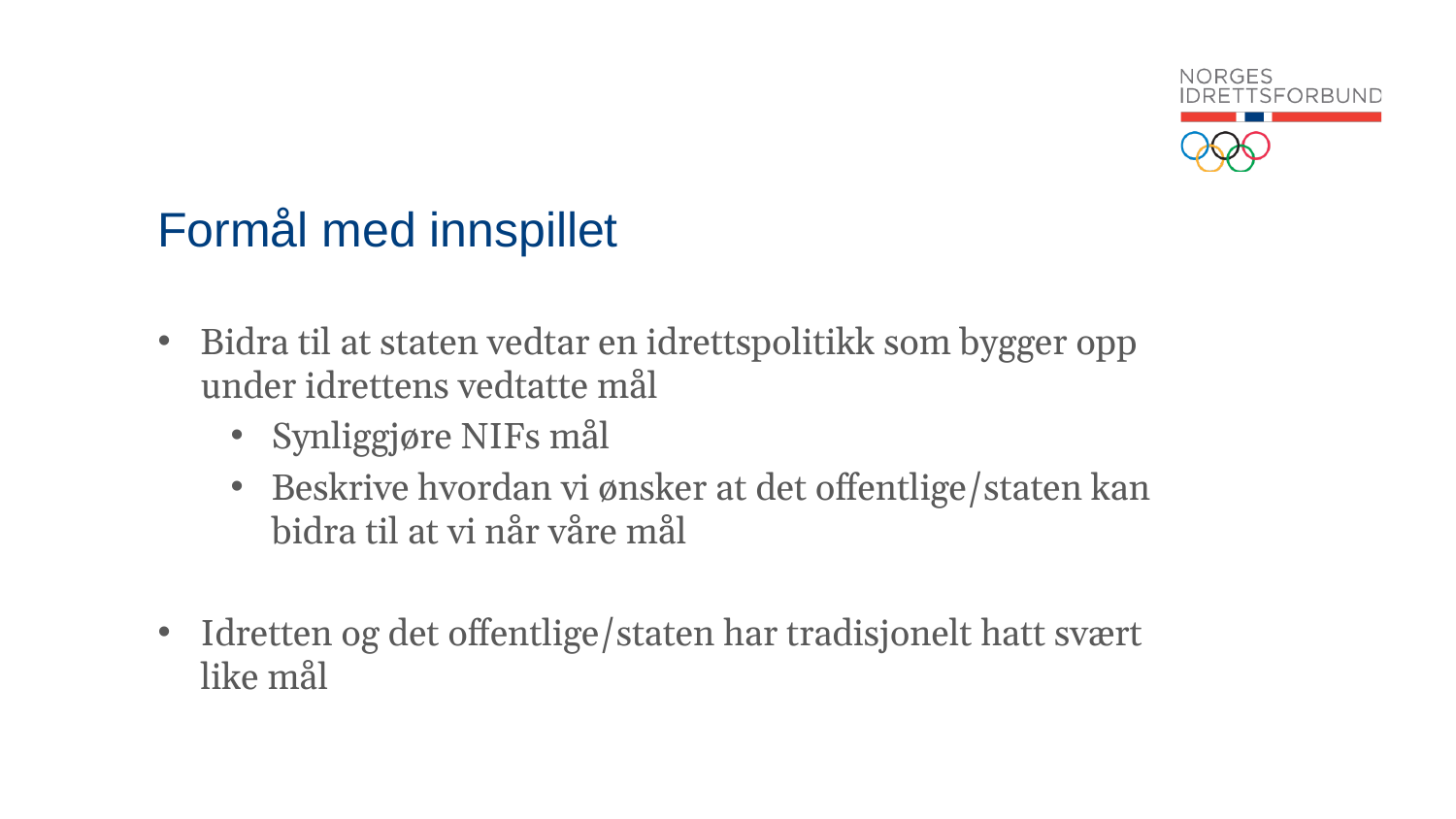

# Formål med innspillet
Bidra til at staten vedtar en idrettspolitikk som bygger opp under idrettens vedtatte mål
Synliggjøre NIFs mål
Beskrive hvordan vi ønsker at det offentlige/staten kan bidra til at vi når våre mål

Idretten og det offentlige/staten har tradisjonelt hatt svært like mål